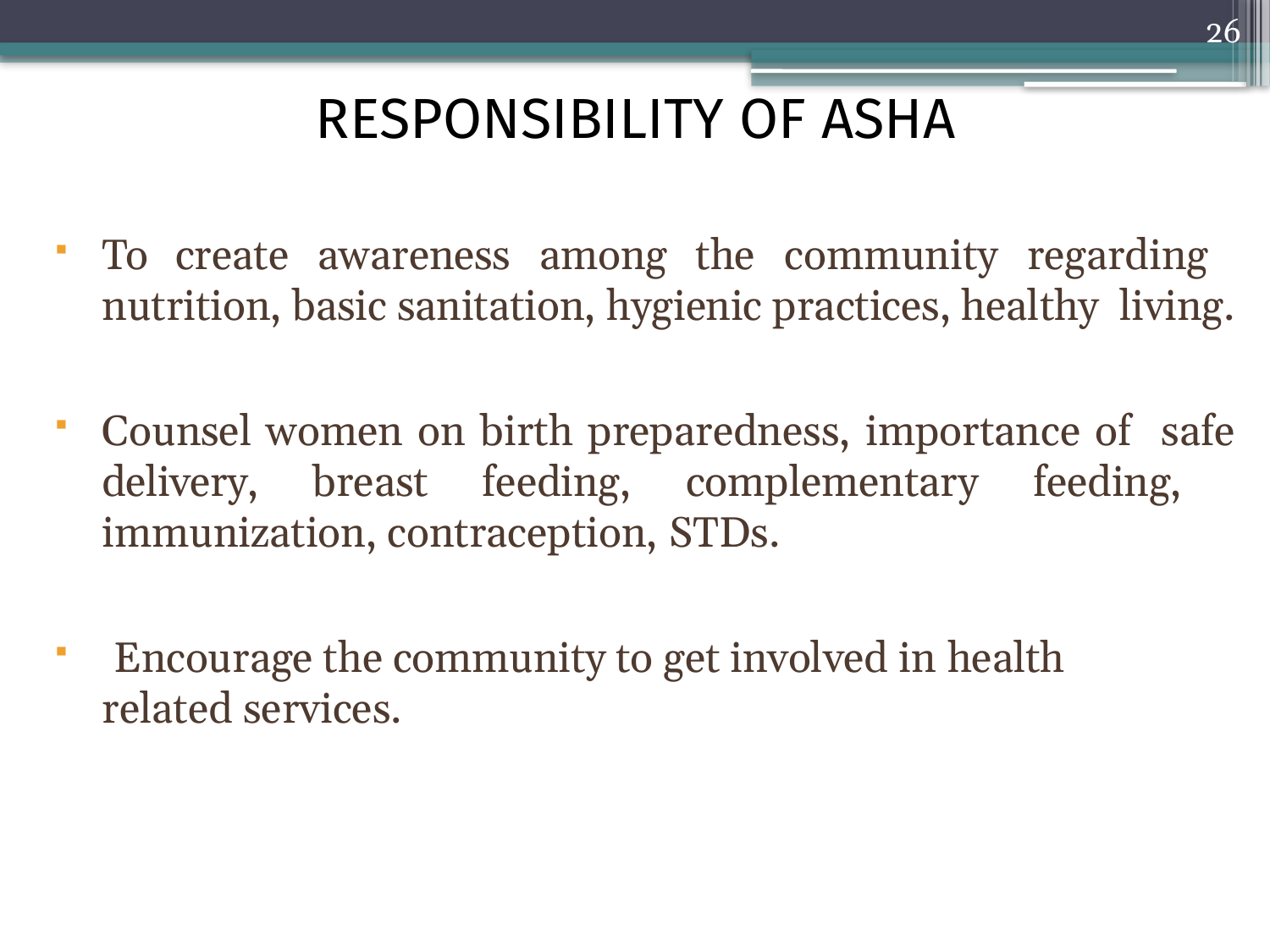

26
# RESPONSIBILITY OF ASHA

To create awareness among the community regarding  nutrition, basic sanitation, hygienic practices, healthy  living.

Counsel women on birth preparedness, importance of  safe delivery, breast feeding, complementary feeding,  immunization, contraception, STDs.

Encourage the community to get involved in health
related services.